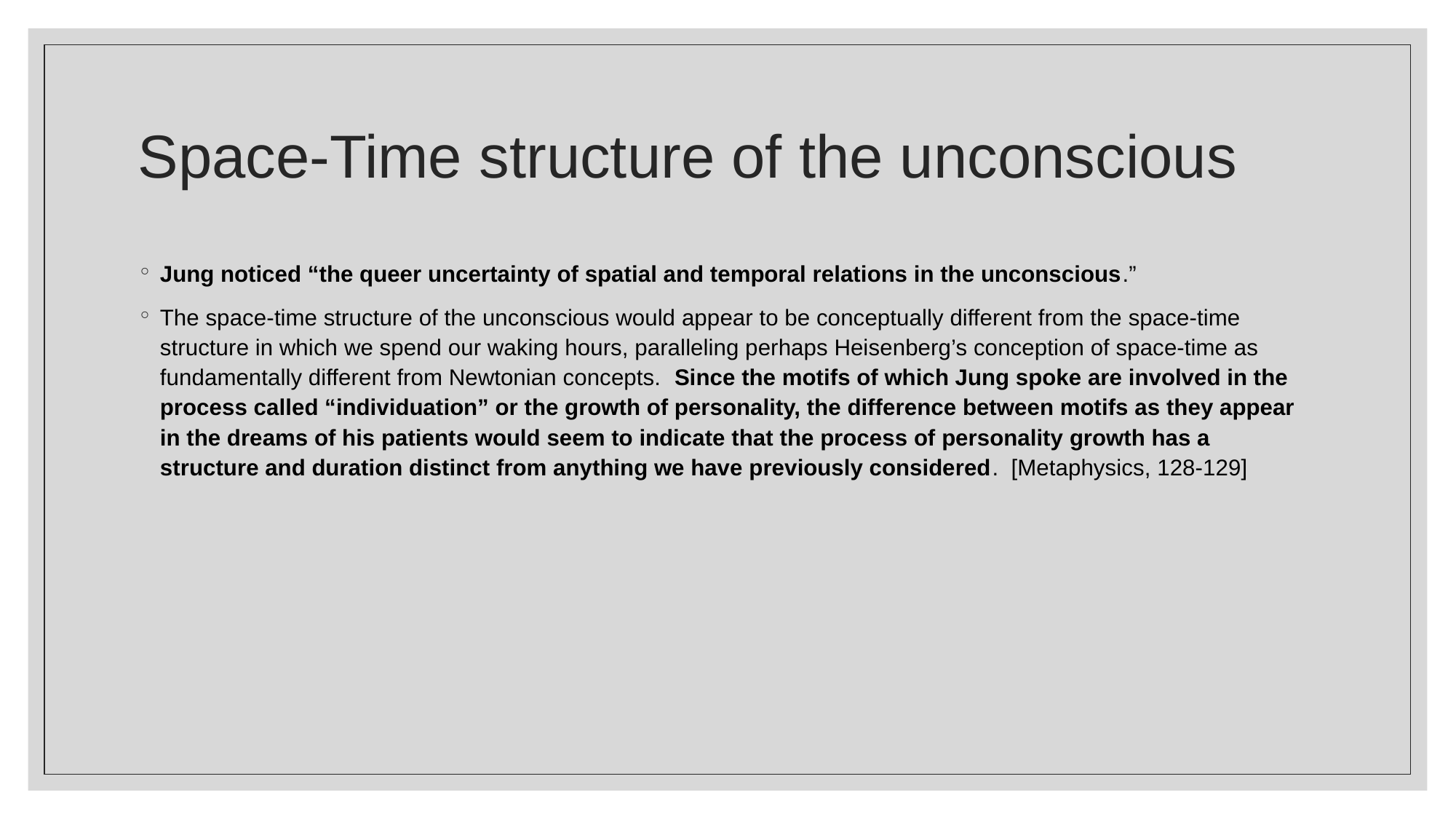

# Space-Time structure of the unconscious
Jung noticed “the queer uncertainty of spatial and temporal relations in the unconscious.”
The space-time structure of the unconscious would appear to be conceptually different from the space-time structure in which we spend our waking hours, paralleling perhaps Heisenberg’s conception of space-time as fundamentally different from Newtonian concepts.  Since the motifs of which Jung spoke are involved in the process called “individuation” or the growth of personality, the difference between motifs as they appear in the dreams of his patients would seem to indicate that the process of personality growth has a structure and duration distinct from anything we have previously considered.  [Metaphysics, 128-129]